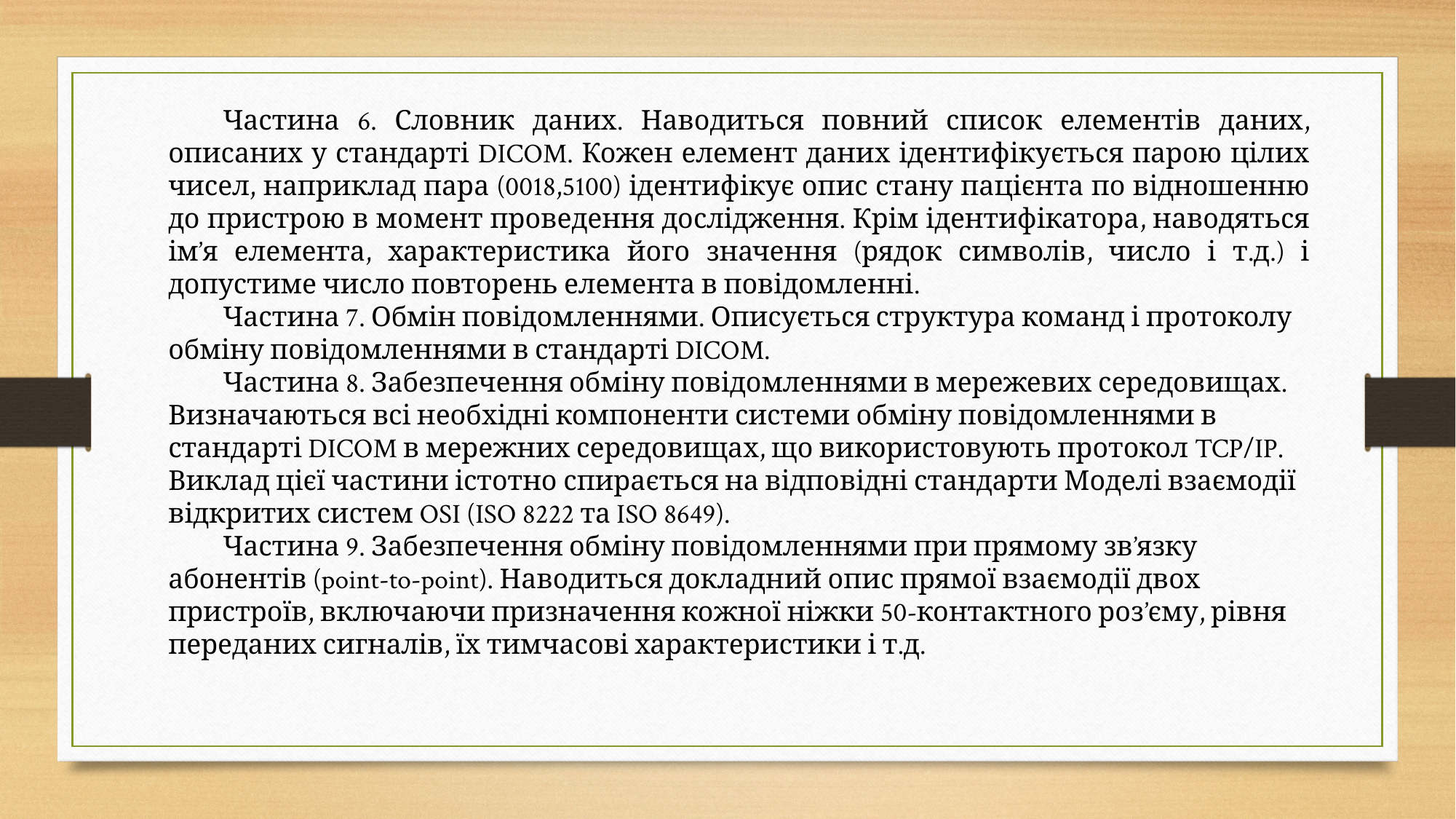

Частина 6. Словник даних. Наводиться повний список елементів даних, описаних у стандарті DICOM. Кожен елемент даних ідентифікується парою цілих чисел, наприклад пара (0018,5100) ідентифікує опис стану пацієнта по відношенню до пристрою в момент проведення дослідження. Крім ідентифікатора, наводяться ім’я елемента, характеристика його значення (рядок символів, число і т.д.) і допустиме число повторень елемента в повідомленні.
Частина 7. Обмін повідомленнями. Описується структура команд і протоколу обміну повідомленнями в стандарті DICOM.
Частина 8. Забезпечення обміну повідомленнями в мережевих середовищах. Визначаються всі необхідні компоненти системи обміну повідомленнями в стандарті DICOM в мережних середовищах, що використовують протокол TCP/IP. Виклад цієї частини істотно спирається на відповідні стандарти Моделі взаємодії відкритих систем OSI (ISO 8222 та ISO 8649).
Частина 9. Забезпечення обміну повідомленнями при прямому зв’язку абонентів (point-to-point). Наводиться докладний опис прямої взаємодії двох пристроїв, включаючи призначення кожної ніжки 50-контактного роз’єму, рівня переданих сигналів, їх тимчасові характеристики і т.д.